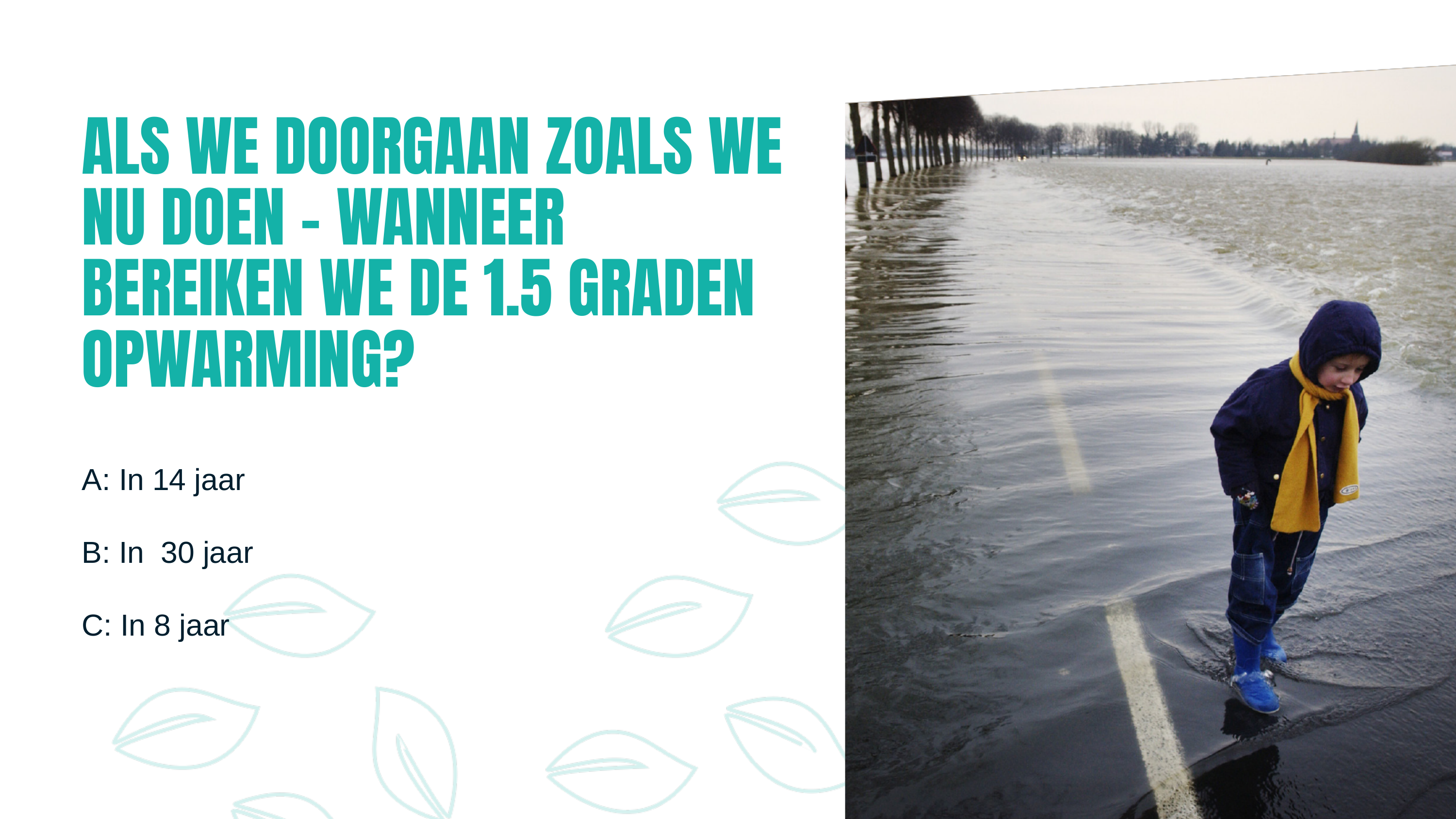

De urgentie is hoog

ALS WE DOORGAAN ZOALS WE NU DOEN – WANNEER BEREIKEN WE DE 1.5 GRADEN OPWARMING?
A: In 14 jaar

B: In  30 jaar

C: In 8 jaar